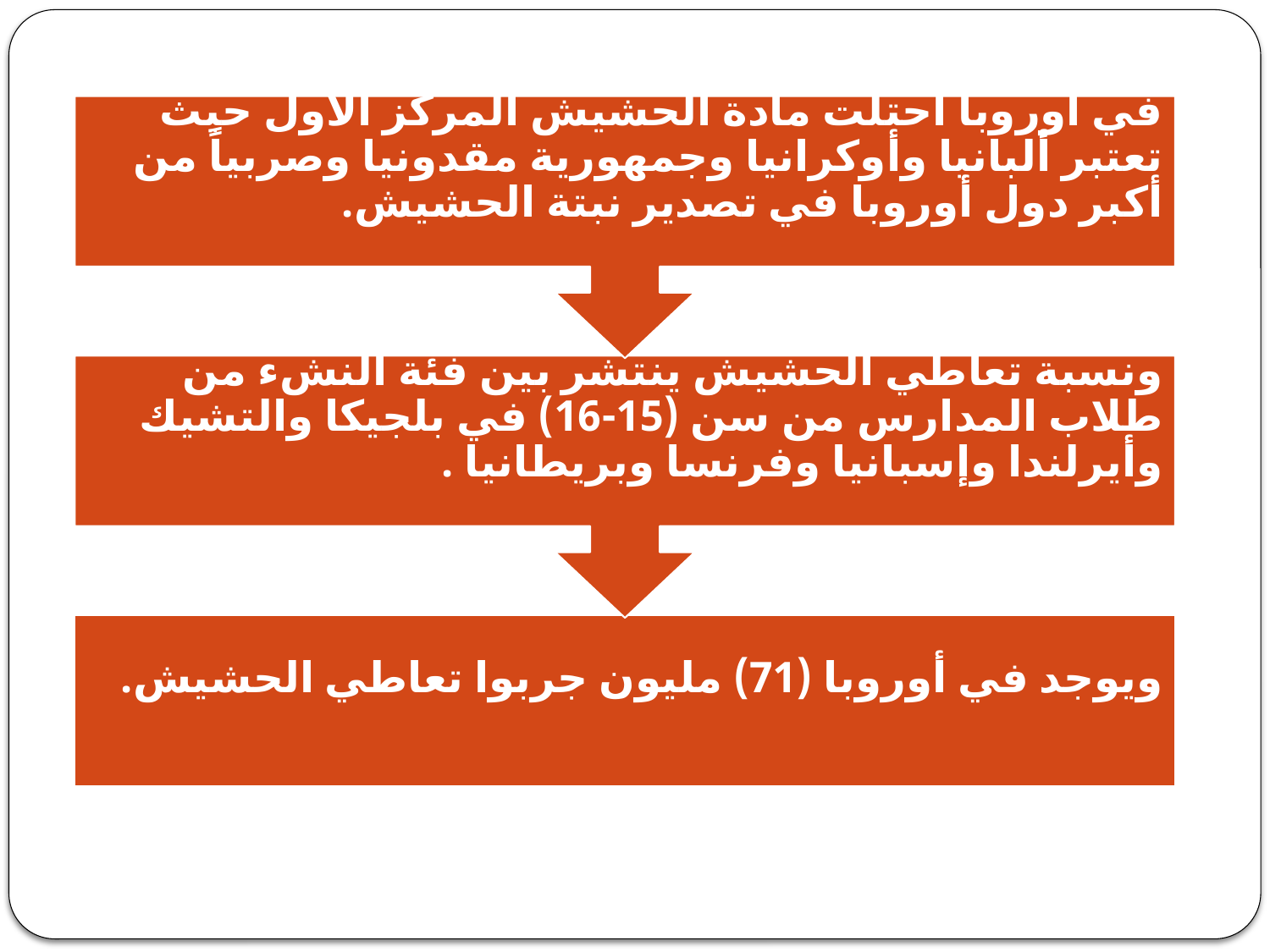

في أوروبا احتلت مادة الحشيش المركز الأول حيث تعتبر ألبانيا وأوكرانيا وجمهورية مقدونيا وصربياً من أكبر دول أوروبا في تصدير نبتة الحشيش.
ونسبة تعاطي الحشيش ينتشر بين فئة النشء من طلاب المدارس من سن (15-16) في بلجيكا والتشيك وأيرلندا وإسبانيا وفرنسا وبريطانيا .

ويوجد في أوروبا (71) مليون جربوا تعاطي الحشيش.